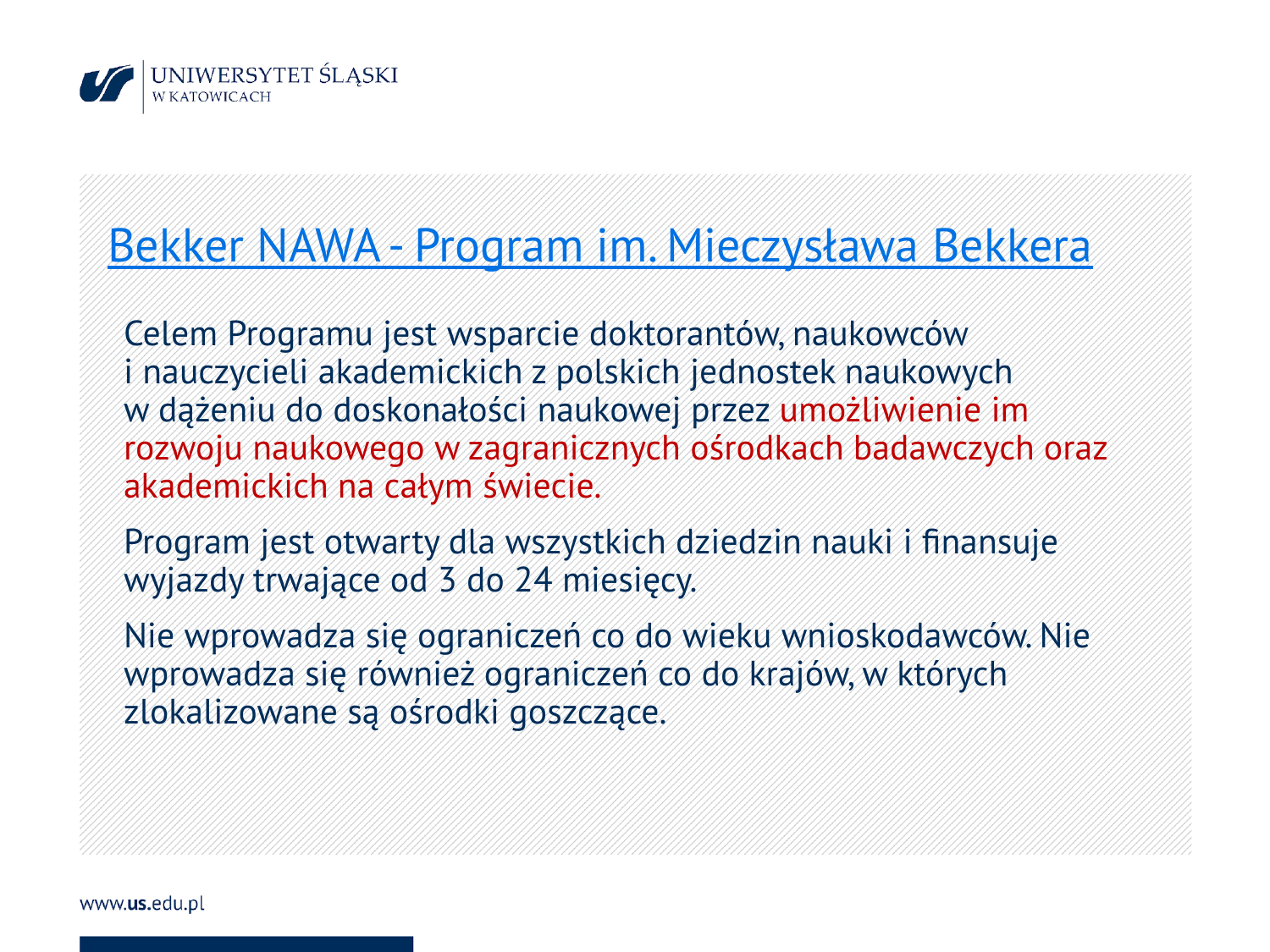

# Bekker NAWA - Program im. Mieczysława Bekkera
Celem Programu jest wsparcie doktorantów, naukowców
i nauczycieli akademickich z polskich jednostek naukowych
w dążeniu do doskonałości naukowej przez umożliwienie im rozwoju naukowego w zagranicznych ośrodkach badawczych oraz akademickich na całym świecie.
Program jest otwarty dla wszystkich dziedzin nauki i finansuje wyjazdy trwające od 3 do 24 miesięcy.
Nie wprowadza się ograniczeń co do wieku wnioskodawców. Nie wprowadza się również ograniczeń co do krajów, w których zlokalizowane są ośrodki goszczące.